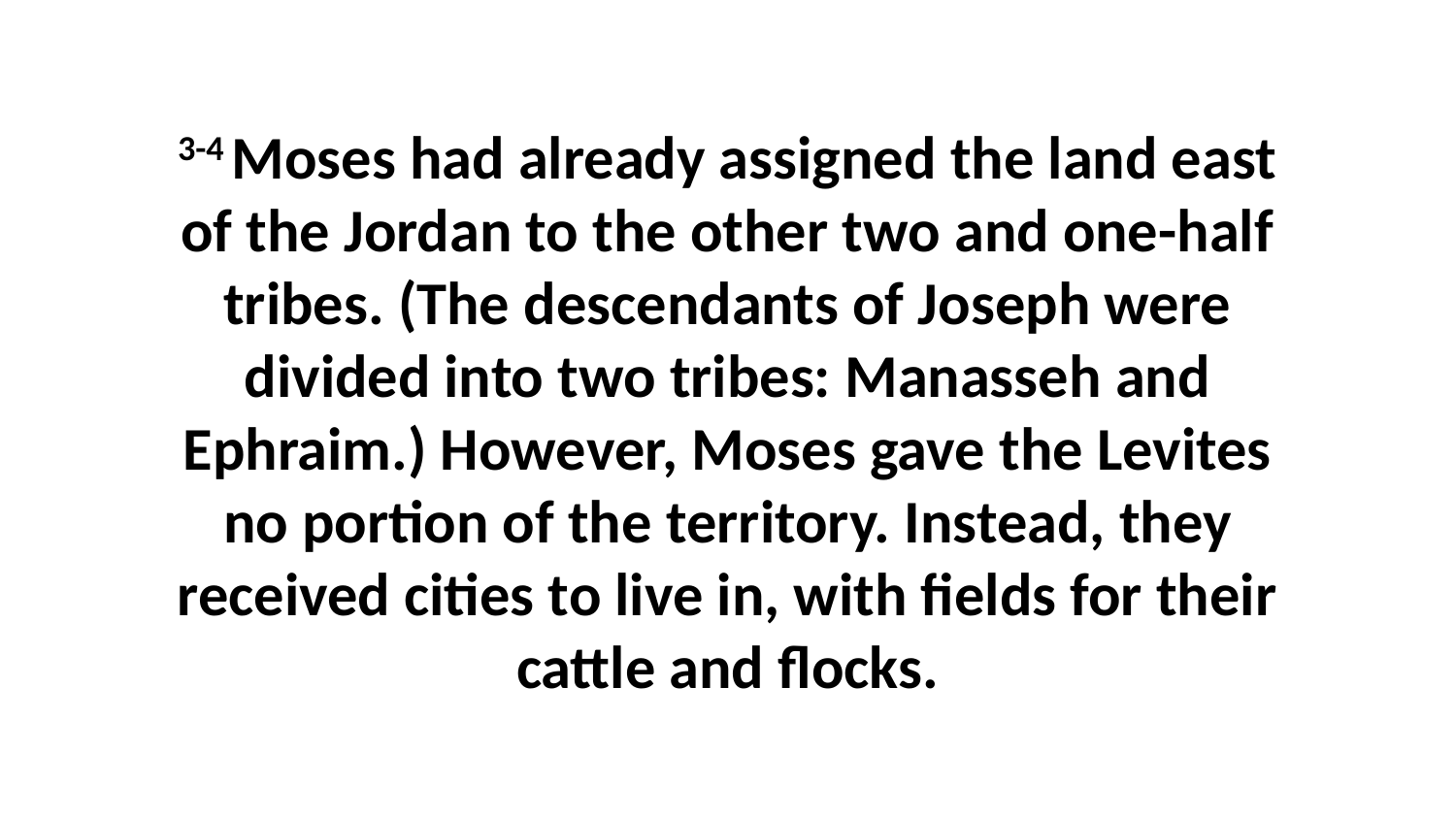

3-4 Moses had already assigned the land east of the Jordan to the other two and one-half tribes. (The descendants of Joseph were divided into two tribes: Manasseh and Ephraim.) However, Moses gave the Levites no portion of the territory. Instead, they received cities to live in, with fields for their cattle and flocks.